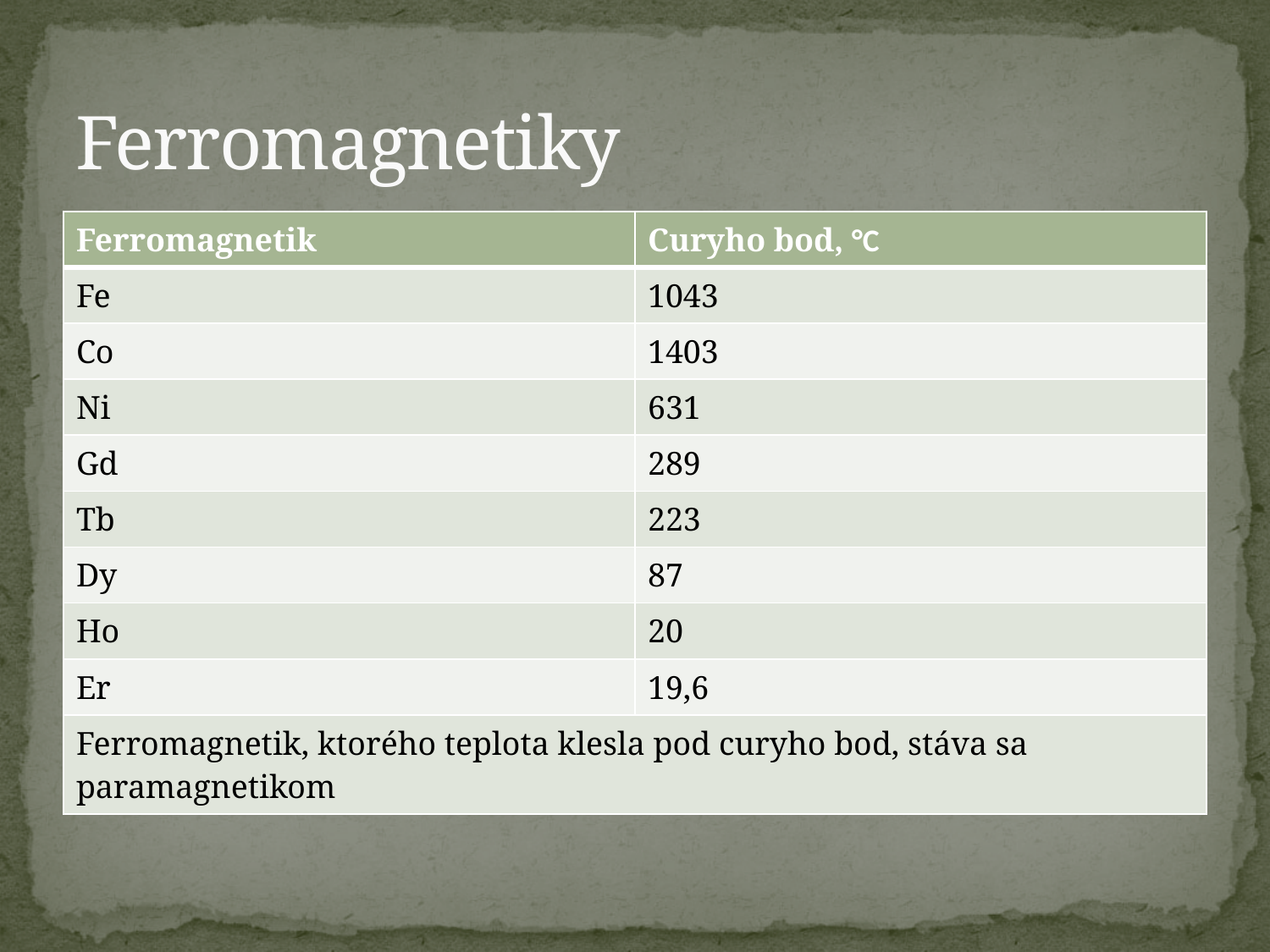

# Ferromagnetiky
| Ferromagnetik | Curyho bod, °C |
| --- | --- |
| Fe | 1043 |
| Co | 1403 |
| Ni | 631 |
| Gd | 289 |
| Tb | 223 |
| Dy | 87 |
| Ho | 20 |
| Er | 19,6 |
| Ferromagnetik, ktorého teplota klesla pod curyho bod, stáva sa paramagnetikom |  |